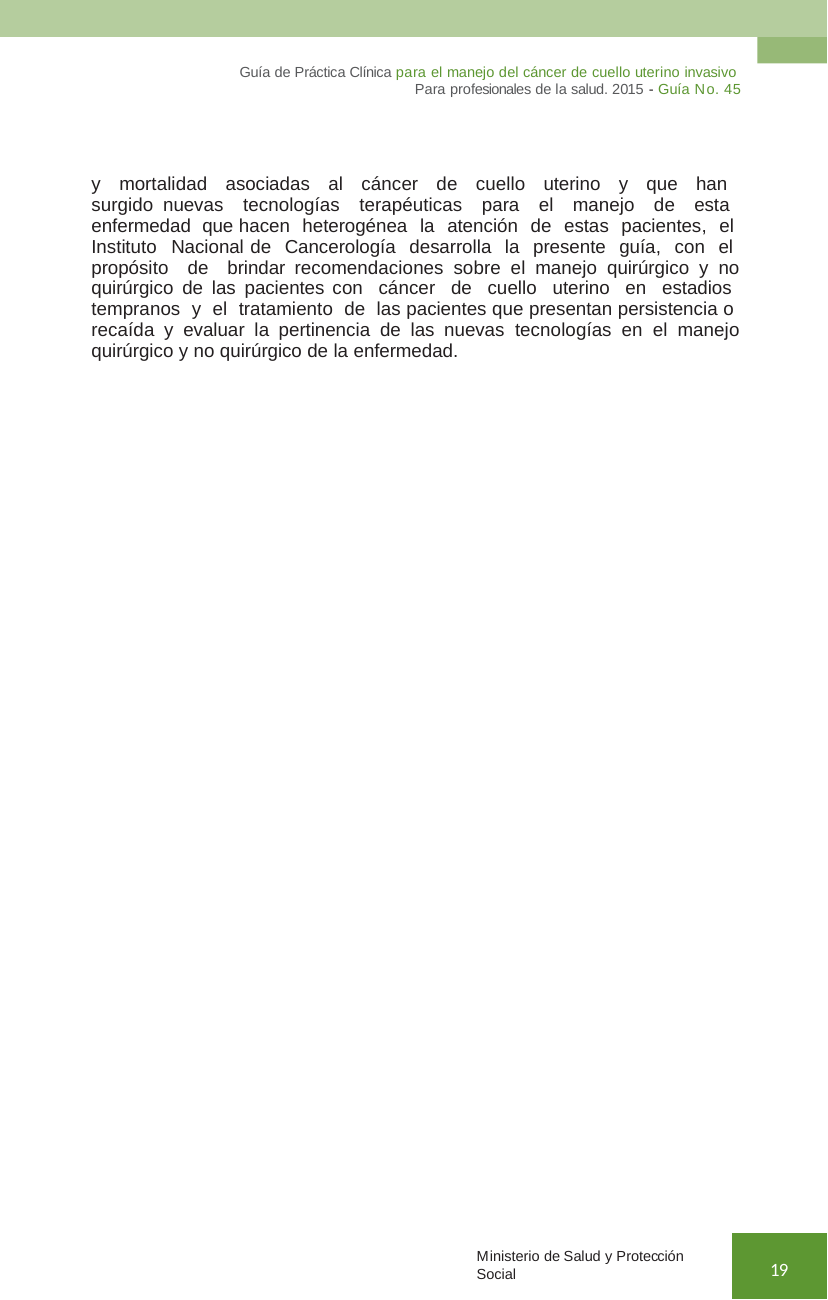

Guía de Práctica Clínica para el manejo del cáncer de cuello uterino invasivo
Para profesionales de la salud. 2015 - Guía No. 45
y   mortalidad   asociadas   al   cáncer   de   cuello   uterino   y   que   han   surgido nuevas  tecnologías  terapéuticas  para  el  manejo  de  esta  enfermedad  que hacen  heterogénea  la  atención  de  estas  pacientes,  el  Instituto  Nacional de  Cancerología  desarrolla  la  presente  guía,  con  el  propósito  de  brindar recomendaciones sobre el manejo quirúrgico y no quirúrgico de las pacientes con  cáncer  de  cuello  uterino  en  estadios  tempranos  y  el  tratamiento  de  las pacientes que presentan persistencia o  recaída y evaluar la pertinencia de las nuevas tecnologías en el manejo quirúrgico y no quirúrgico de la enfermedad.

Ministerio de Salud y Protección Social
19